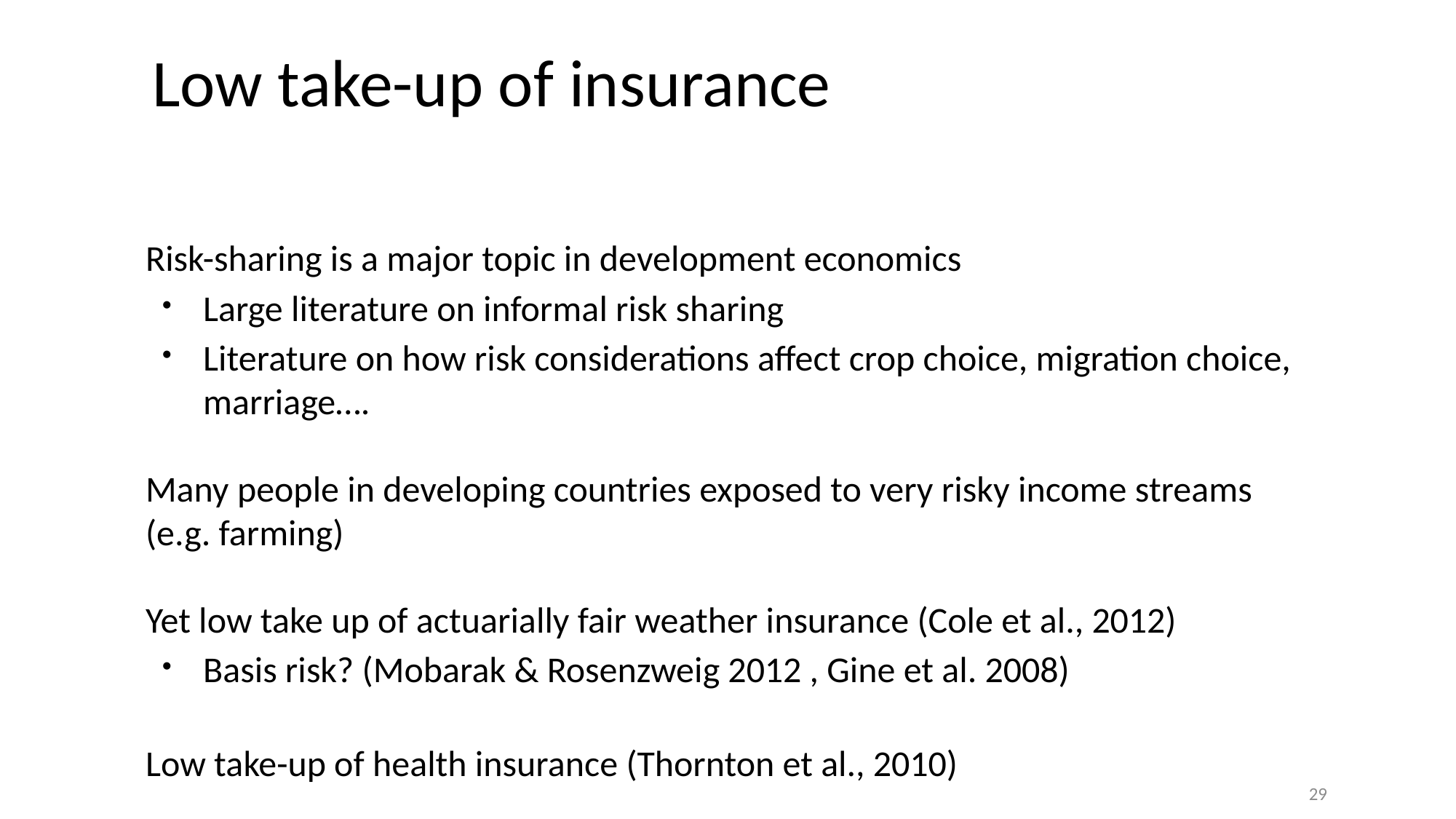

# Low take-up of insurance
Risk-sharing is a major topic in development economics
Large literature on informal risk sharing
Literature on how risk considerations affect crop choice, migration choice, marriage….

Many people in developing countries exposed to very risky income streams (e.g. farming)

Yet low take up of actuarially fair weather insurance (Cole et al., 2012)
Basis risk? (Mobarak & Rosenzweig 2012 , Gine et al. 2008)

Low take-up of health insurance (Thornton et al., 2010)

29